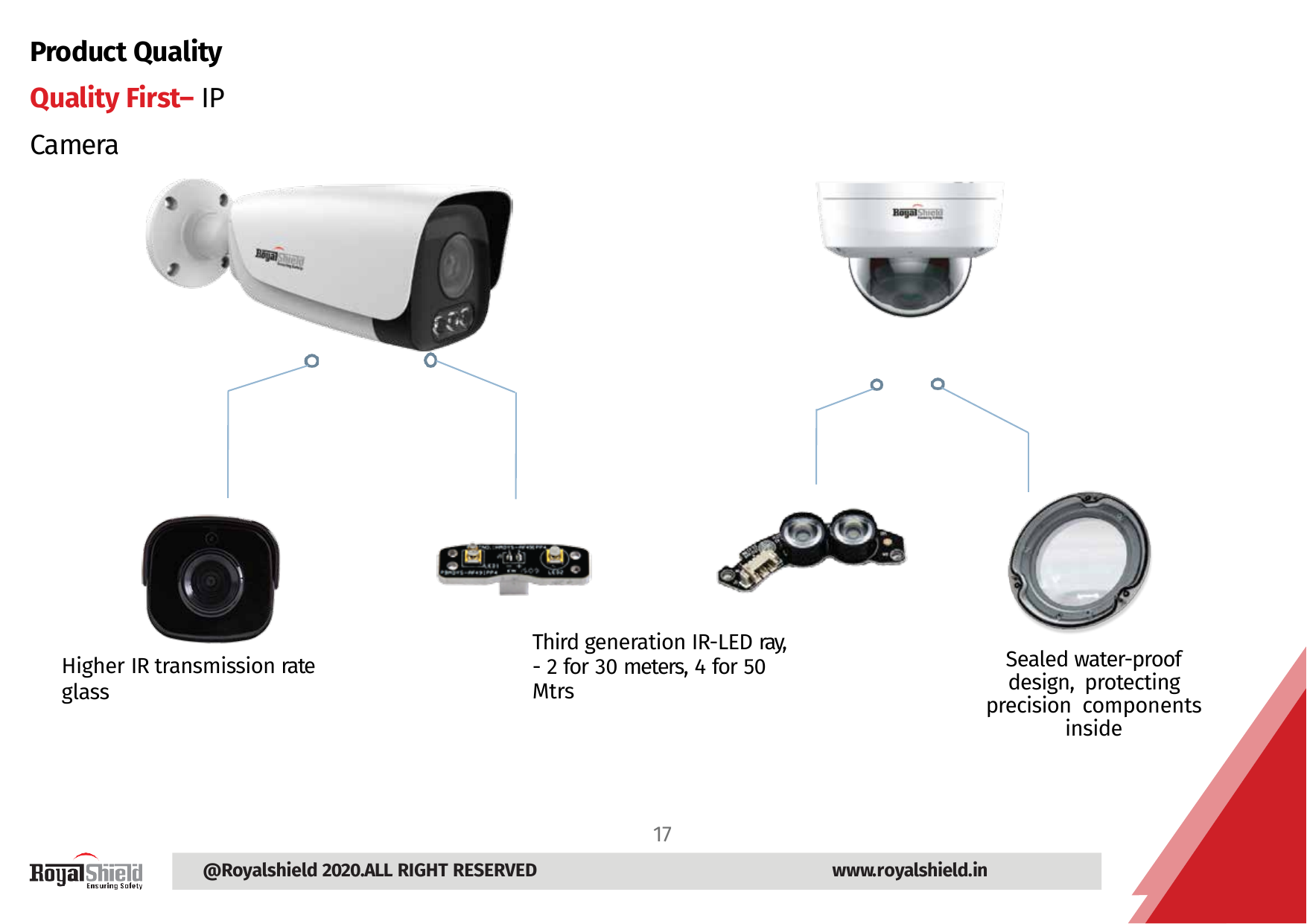

# Product Quality  Quality First– IP Camera

Third generation IR-LED ray,
- 2 for 30 meters, 4 for 50 Mtrs
Sealed water-proof design,  protecting precision  components inside

Higher IR transmission rate glass
17

@Royalshield 2020.ALL RIGHT RESERVED
www.royalshield.in